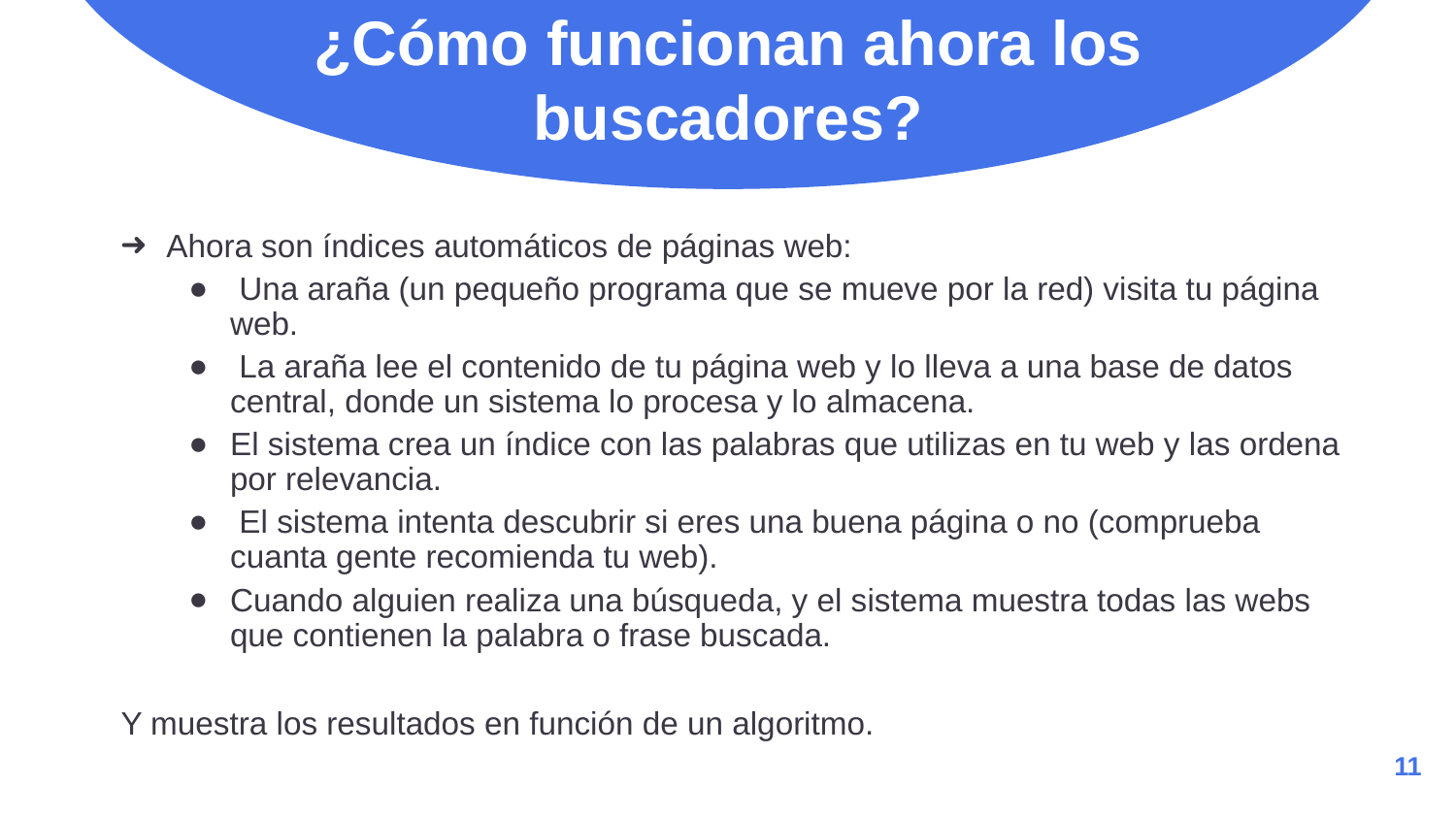

# ¿Cómo funcionan ahora los buscadores?
Ahora son índices automáticos de páginas web:
 Una araña (un pequeño programa que se mueve por la red) visita tu página web.
 La araña lee el contenido de tu página web y lo lleva a una base de datos central, donde un sistema lo procesa y lo almacena.
El sistema crea un índice con las palabras que utilizas en tu web y las ordena por relevancia.
 El sistema intenta descubrir si eres una buena página o no (comprueba cuanta gente recomienda tu web).
Cuando alguien realiza una búsqueda, y el sistema muestra todas las webs que contienen la palabra o frase buscada.

 Y muestra los resultados en función de un algoritmo.
11